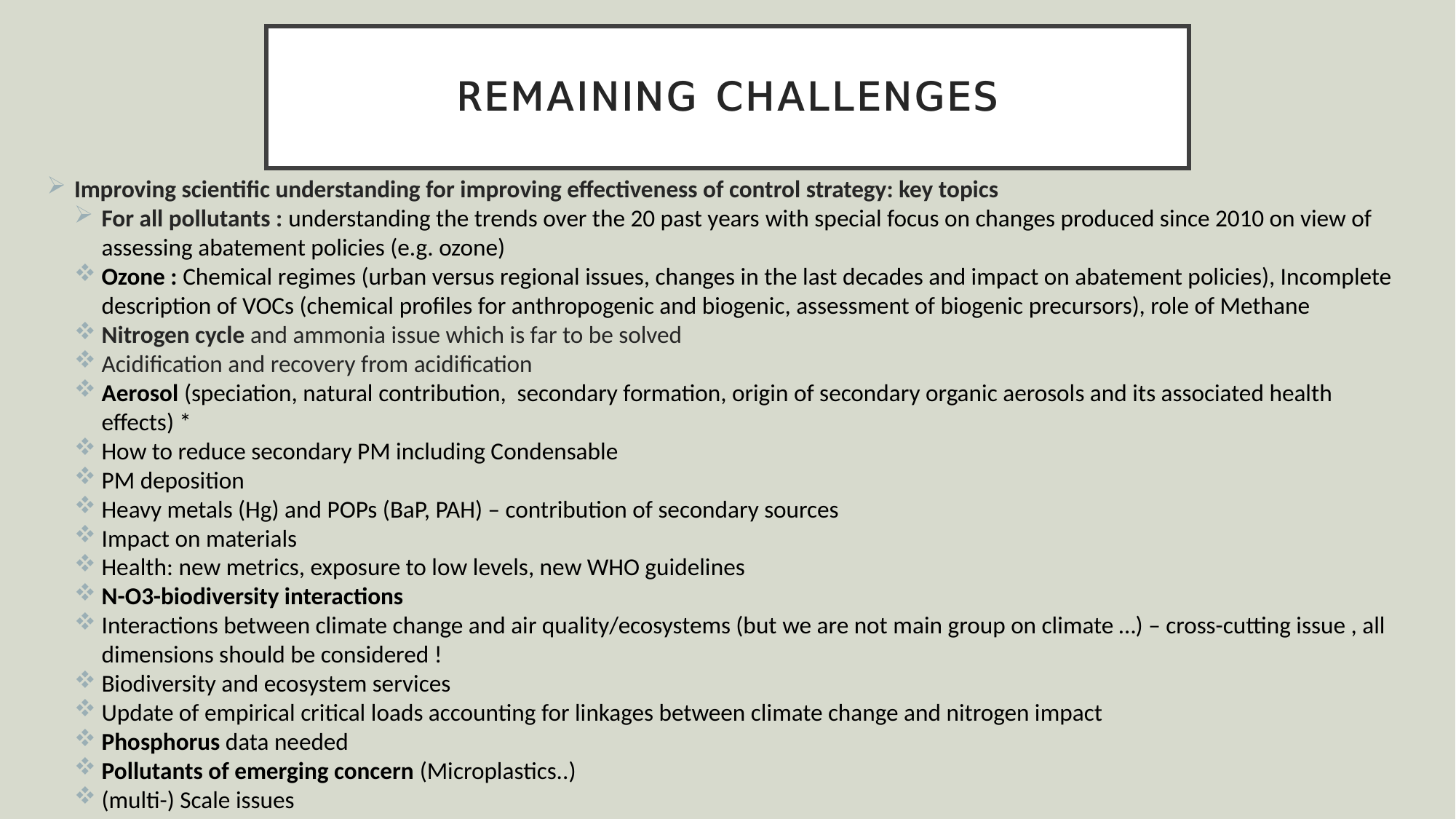

# Remaining challengeS
Improving scientific understanding for improving effectiveness of control strategy: key topics
For all pollutants : understanding the trends over the 20 past years with special focus on changes produced since 2010 on view of assessing abatement policies (e.g. ozone)
Ozone : Chemical regimes (urban versus regional issues, changes in the last decades and impact on abatement policies), Incomplete description of VOCs (chemical profiles for anthropogenic and biogenic, assessment of biogenic precursors), role of Methane
Nitrogen cycle and ammonia issue which is far to be solved
Acidification and recovery from acidification
Aerosol (speciation, natural contribution,  secondary formation, origin of secondary organic aerosols and its associated health effects) *
How to reduce secondary PM including Condensable
PM deposition
Heavy metals (Hg) and POPs (BaP, PAH) – contribution of secondary sources
Impact on materials
Health: new metrics, exposure to low levels, new WHO guidelines
N-O3-biodiversity interactions
Interactions between climate change and air quality/ecosystems (but we are not main group on climate …) – cross-cutting issue , all dimensions should be considered !
Biodiversity and ecosystem services
Update of empirical critical loads accounting for linkages between climate change and nitrogen impact
Phosphorus data needed
Pollutants of emerging concern (Microplastics..)
(multi-) Scale issues